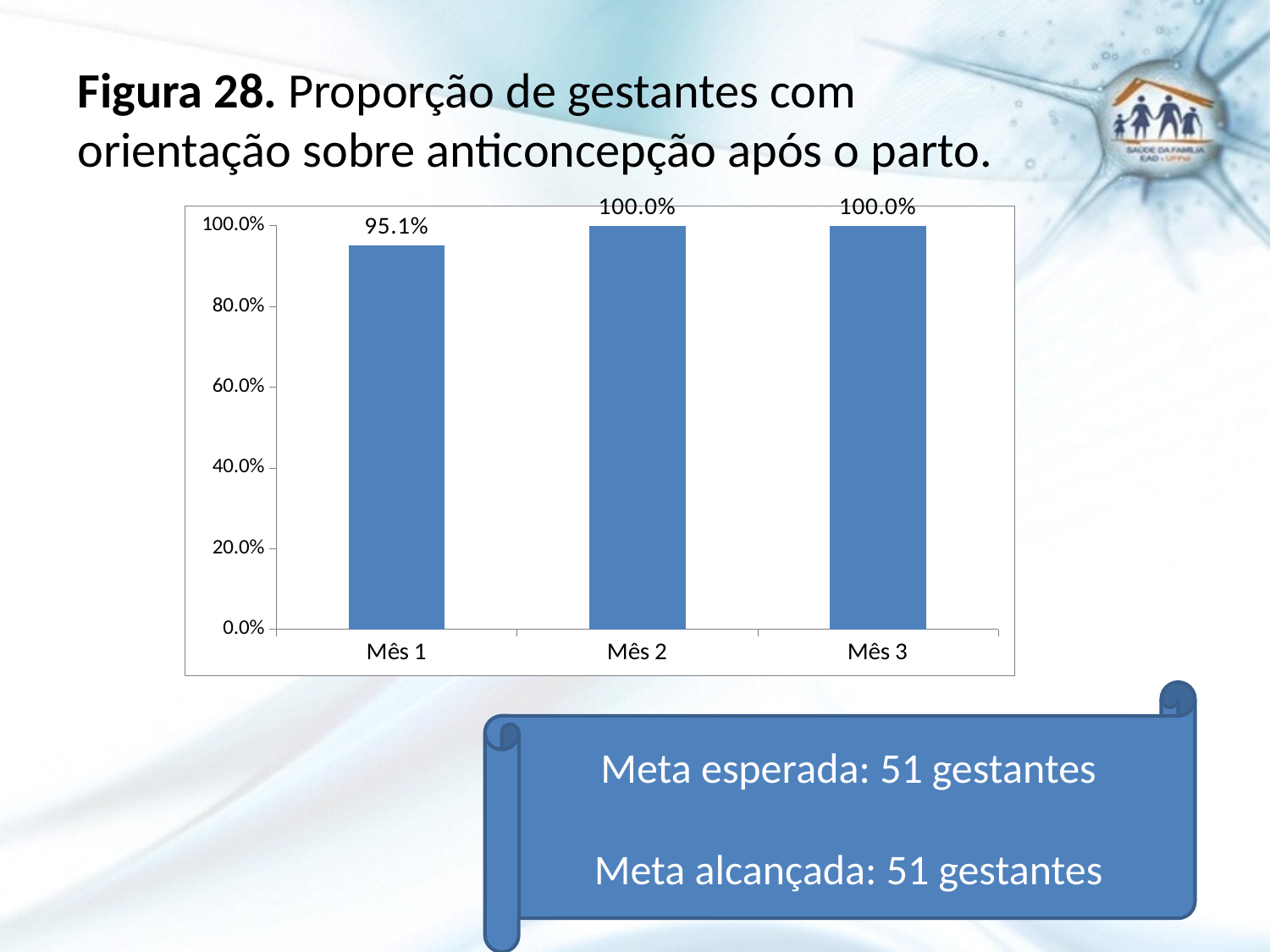

# Figura 28. Proporção de gestantes com orientação sobre anticoncepção após o parto.

### Chart

| Category | Proporção de gestantes que receberam orientação sobre cuidados com o recém-nascido |
|---|---|
| Mês 1 | 0.9512195121951224 |
| Mês 2 | 1.0 |
| Mês 3 | 1.0 |
Meta esperada: 51 gestantes

Meta alcançada: 51 gestantes